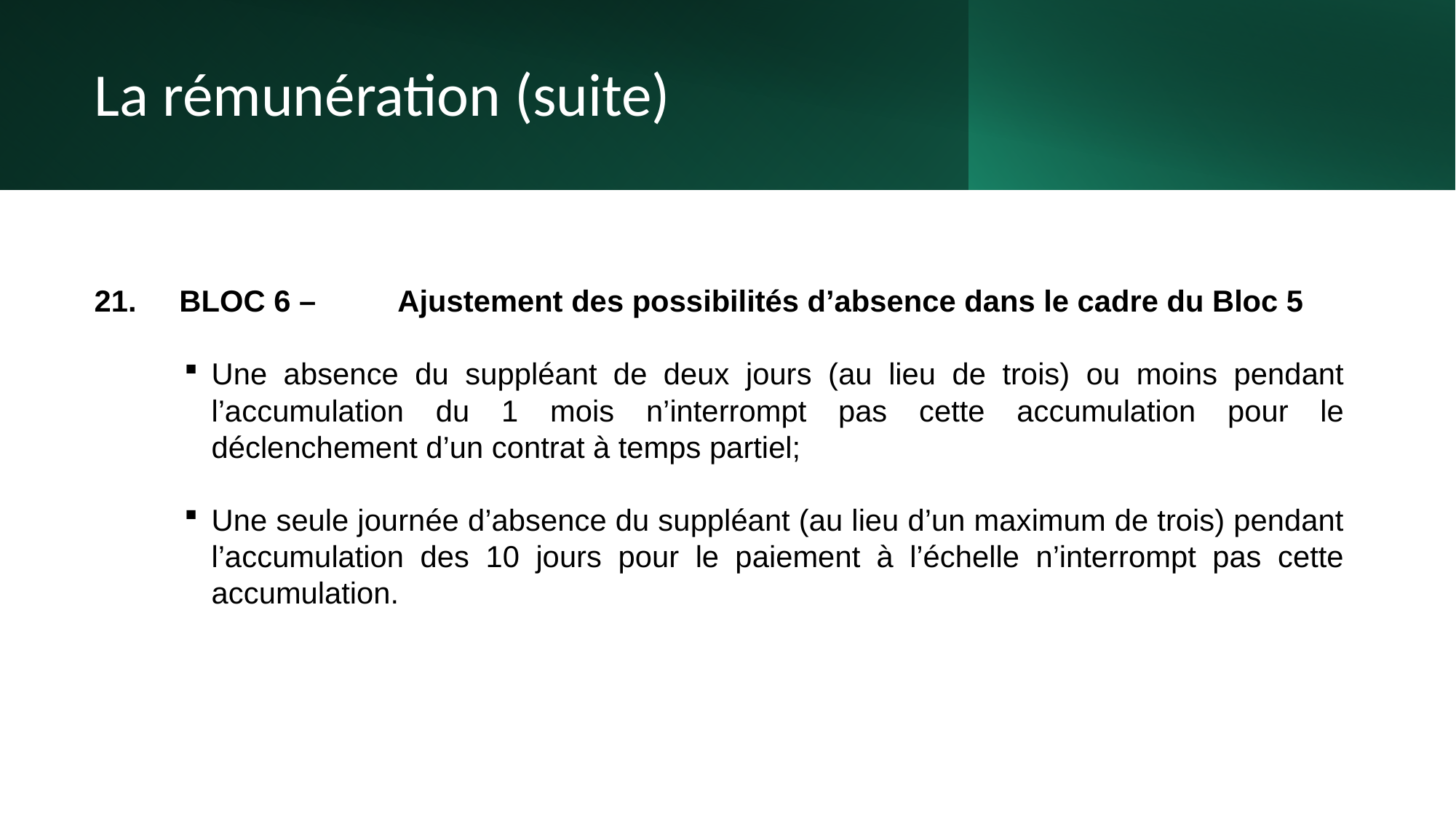

# La rémunération (suite)
21.	BLOC 6 –	Ajustement des possibilités d’absence dans le cadre du Bloc 5
Une absence du suppléant de deux jours (au lieu de trois) ou moins pendant l’accumulation du 1 mois n’interrompt pas cette accumulation pour le déclenchement d’un contrat à temps partiel;
Une seule journée d’absence du suppléant (au lieu d’un maximum de trois) pendant l’accumulation des 10 jours pour le paiement à l’échelle n’interrompt pas cette accumulation.
28